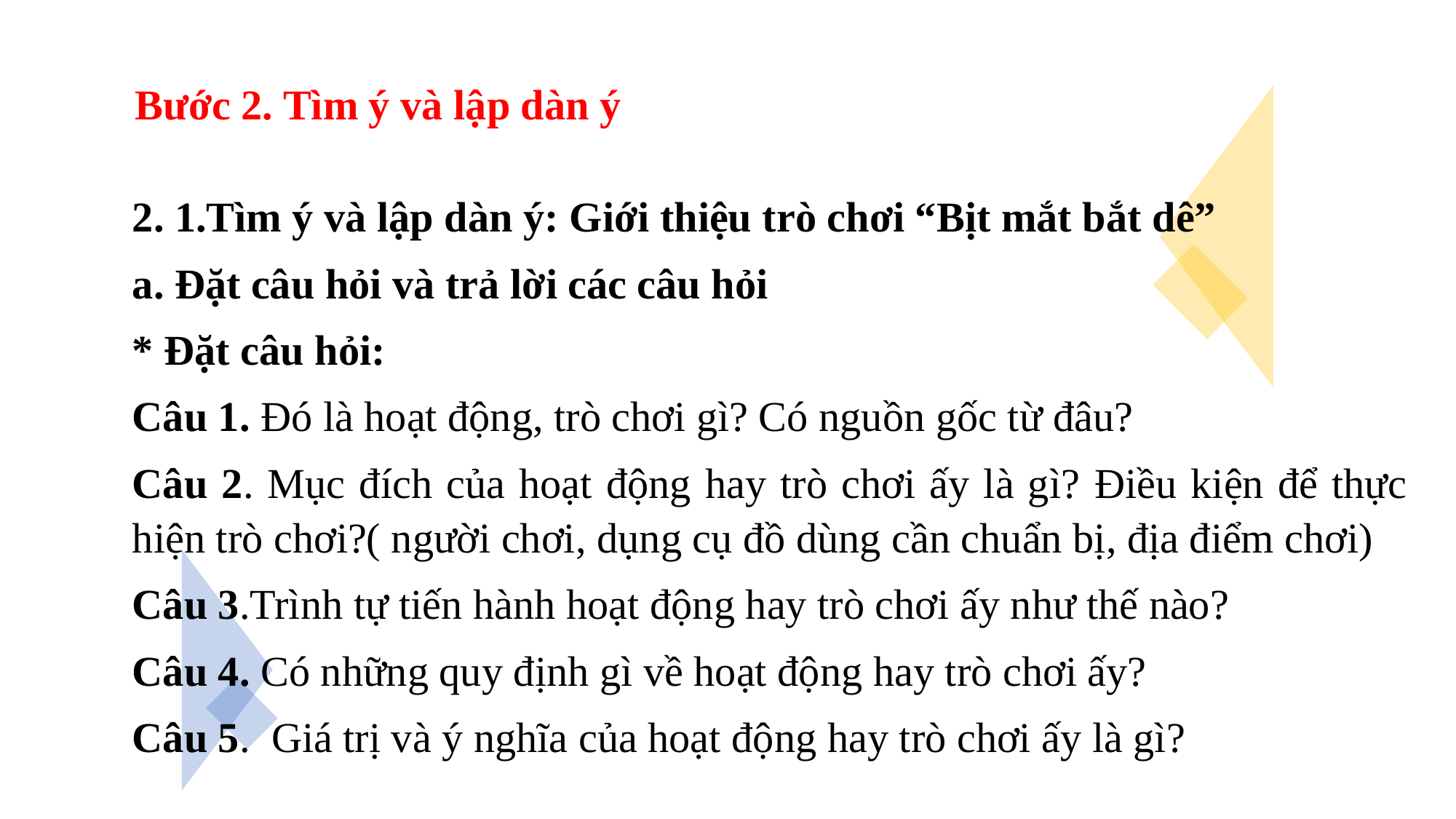

Bước 2. Tìm ý và lập dàn ý

2. 1.Tìm ý và lập dàn ý: Giới thiệu trò chơi “Bịt mắt bắt dê”
a. Đặt câu hỏi và trả lời các câu hỏi
* Đặt câu hỏi:
Câu 1. Đó là hoạt động, trò chơi gì? Có nguồn gốc từ đâu?
Câu 2. Mục đích của hoạt động hay trò chơi ấy là gì? Điều kiện để thực hiện trò chơi?( người chơi, dụng cụ đồ dùng cần chuẩn bị, địa điểm chơi)
Câu 3.Trình tự tiến hành hoạt động hay trò chơi ấy như thế nào?
Câu 4. Có những quy định gì về hoạt động hay trò chơi ấy?
Câu 5.  Giá trị và ý nghĩa của hoạt động hay trò chơi ấy là gì?